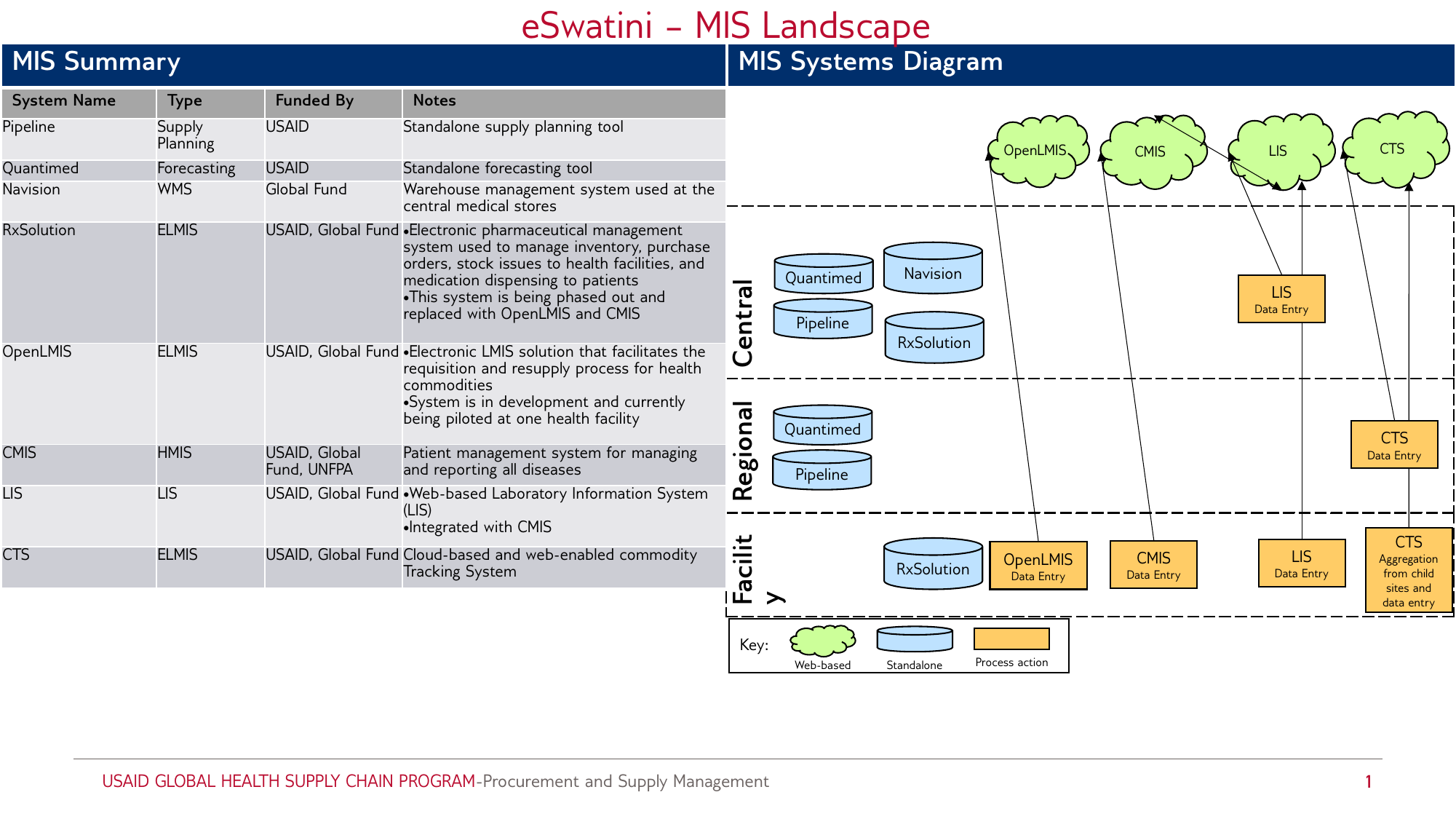

eSwatini – MIS Landscape
| MIS Systems Diagram |
| --- |
| MIS Summary |  |  |  |
| --- | --- | --- | --- |
| System Name | Type | Funded By | Notes |
| Pipeline | Supply Planning | USAID | Standalone supply planning tool |
| Quantimed | Forecasting | USAID | Standalone forecasting tool |
| Navision | WMS | Global Fund | Warehouse management system used at the central medical stores |
| RxSolution | ELMIS | USAID, Global Fund | Electronic pharmaceutical management system used to manage inventory, purchase orders, stock issues to health facilities, and medication dispensing to patients This system is being phased out and replaced with OpenLMIS and CMIS |
| OpenLMIS | ELMIS | USAID, Global Fund | Electronic LMIS solution that facilitates the requisition and resupply process for health commodities System is in development and currently being piloted at one health facility |
| CMIS | HMIS | USAID, Global Fund, UNFPA | Patient management system for managing and reporting all diseases |
| LIS | LIS | USAID, Global Fund | Web-based Laboratory Information System (LIS) Integrated with CMIS |
| CTS | ELMIS | USAID, Global Fund | Cloud-based and web-enabled commodity Tracking System |
CTS
LIS
CMIS
OpenLMIS
| Central |
| --- |
Navision
Quantimed
LIS
Data Entry
Pipeline
RxSolution
| Regional |
| --- |
Quantimed
CTS
Data Entry
Pipeline
| Facility |
| --- |
CTS
Aggregation from child sites and data entry
RxSolution
LIS
Data Entry
CMIS
Data Entry
OpenLMIS
Data Entry
| Key: |
| --- |

Process action
Web-based
Standalone
1